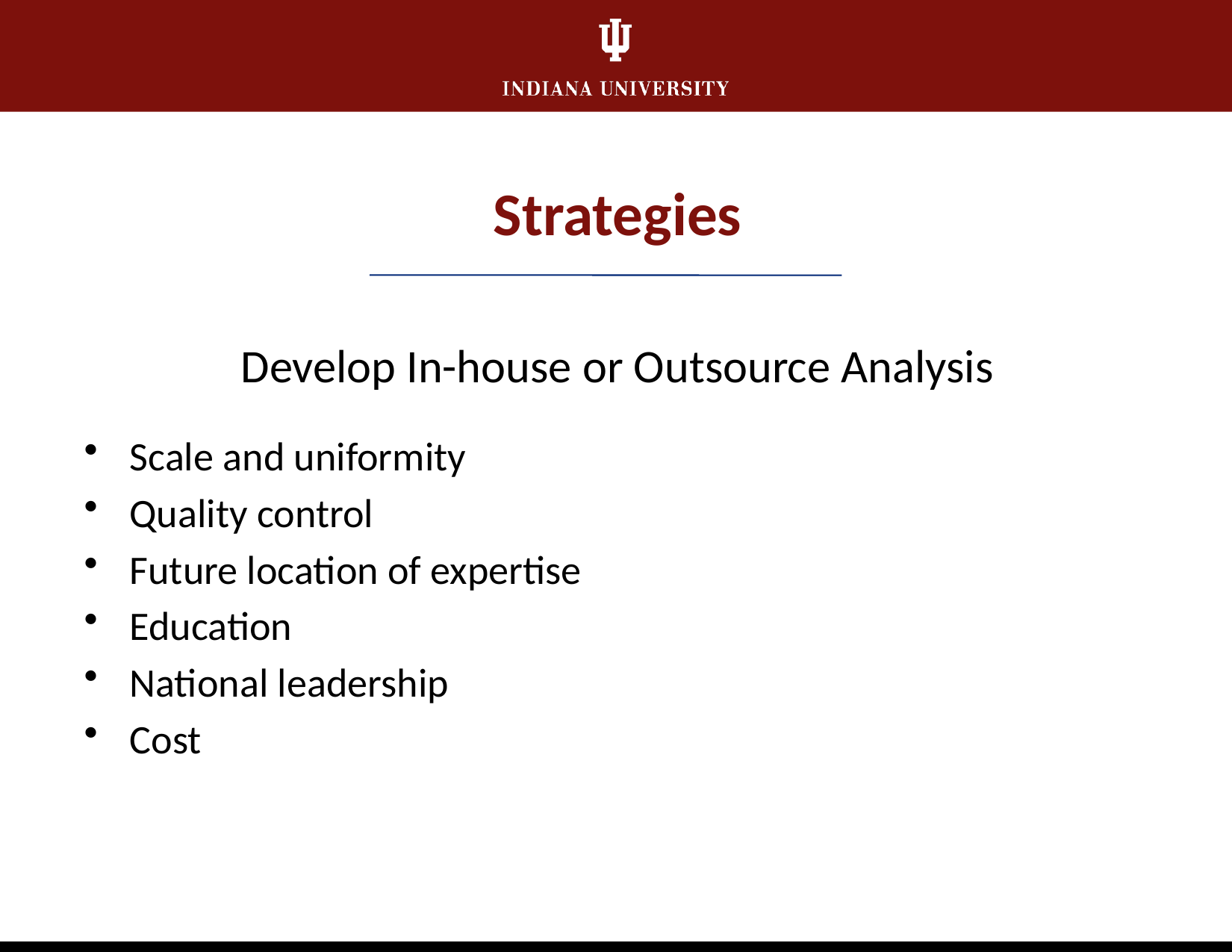

Strategies

Develop In-house or Outsource Analysis

Scale and uniformity
Quality control
Future location of expertise
Education
National leadership
Cost